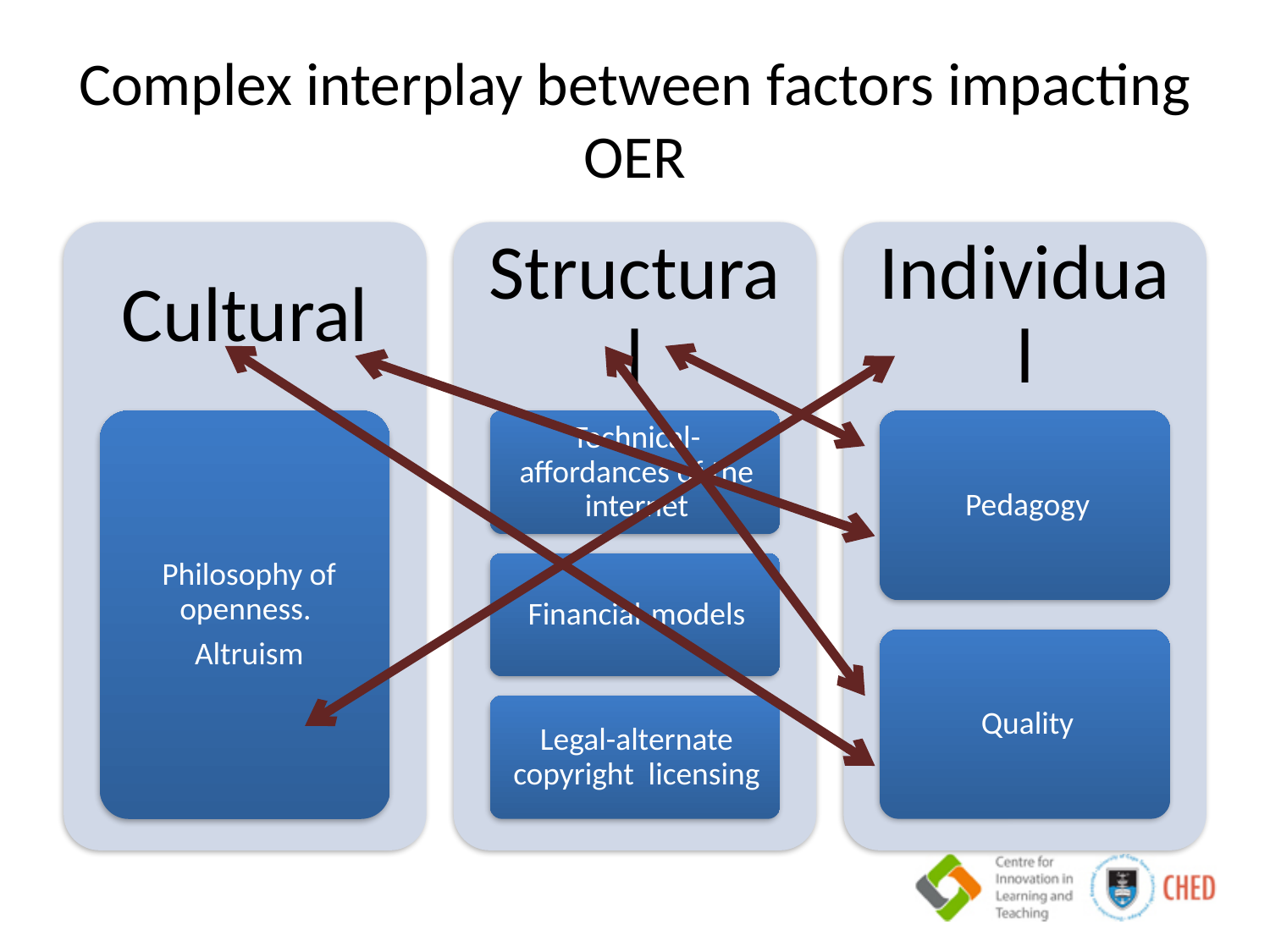

# Complex interplay between factors impacting OER
Cultural
Philosophy of openness.
Altruism
Structural
Technical-affordances of the internet
Financial-models
Legal-alternate copyright  licensing
Individual
Pedagogy
Quality